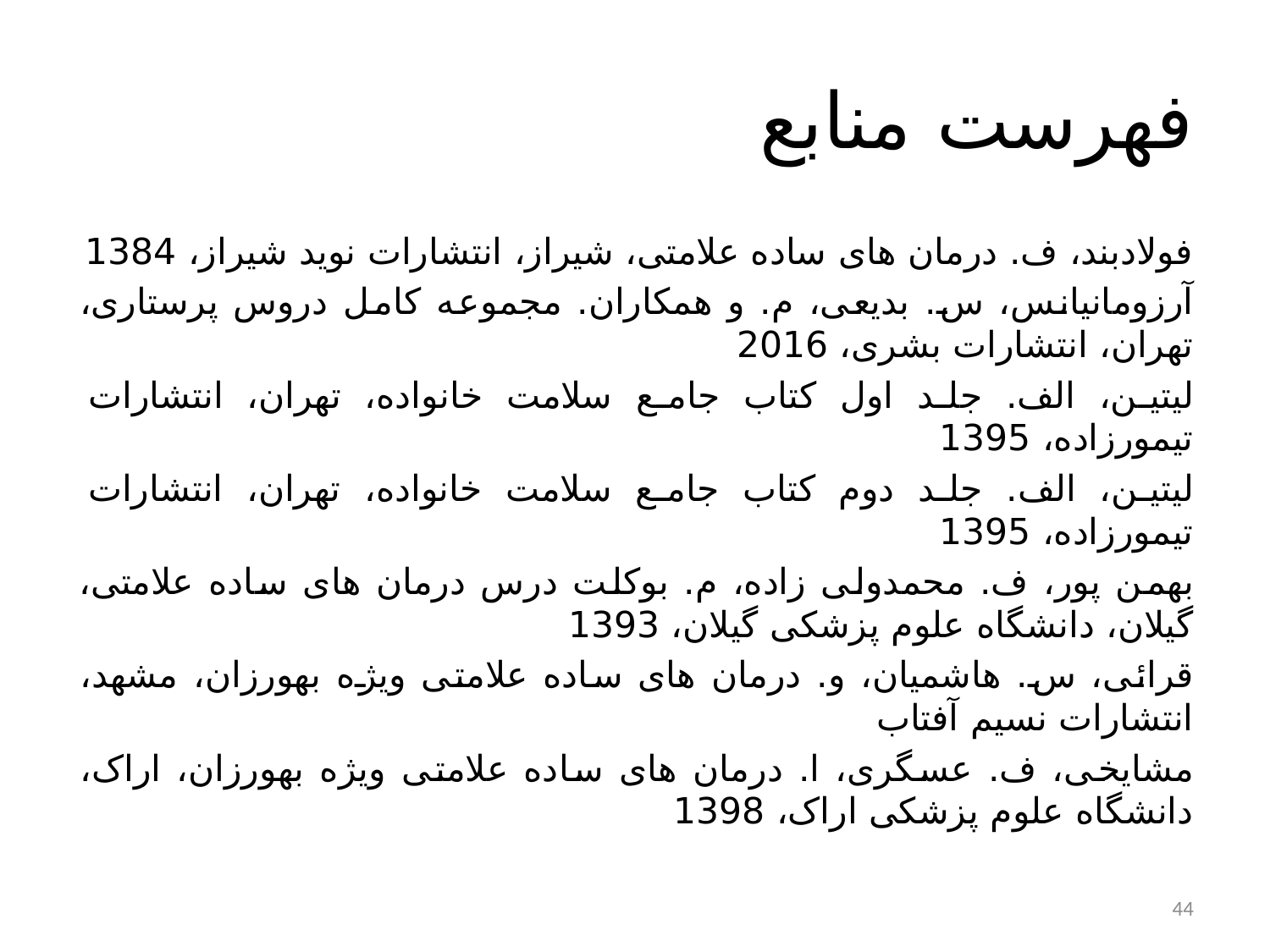

# فهرست منابع
فولادبند، ف. درمان های ساده علامتی، شیراز، انتشارات نوید شیراز، 1384
آرزومانیانس، س. بدیعی، م. و همکاران. مجموعه کامل دروس پرستاری، تهران، انتشارات بشری، 2016
لیتین، الف. جلد اول کتاب جامع سلامت خانواده، تهران، انتشارات تیمورزاده، 1395
لیتین، الف. جلد دوم کتاب جامع سلامت خانواده، تهران، انتشارات تیمورزاده، 1395
بهمن پور، ف. محمدولی زاده، م. بوکلت درس درمان های ساده علامتی، گیلان، دانشگاه علوم پزشکی گیلان، 1393
قرائی، س. هاشمیان، و. درمان های ساده علامتی ویژه بهورزان، مشهد، انتشارات نسیم آفتاب
مشایخی، ف. عسگری، ا. درمان های ساده علامتی ویژه بهورزان، اراک، دانشگاه علوم پزشکی اراک، 1398
44